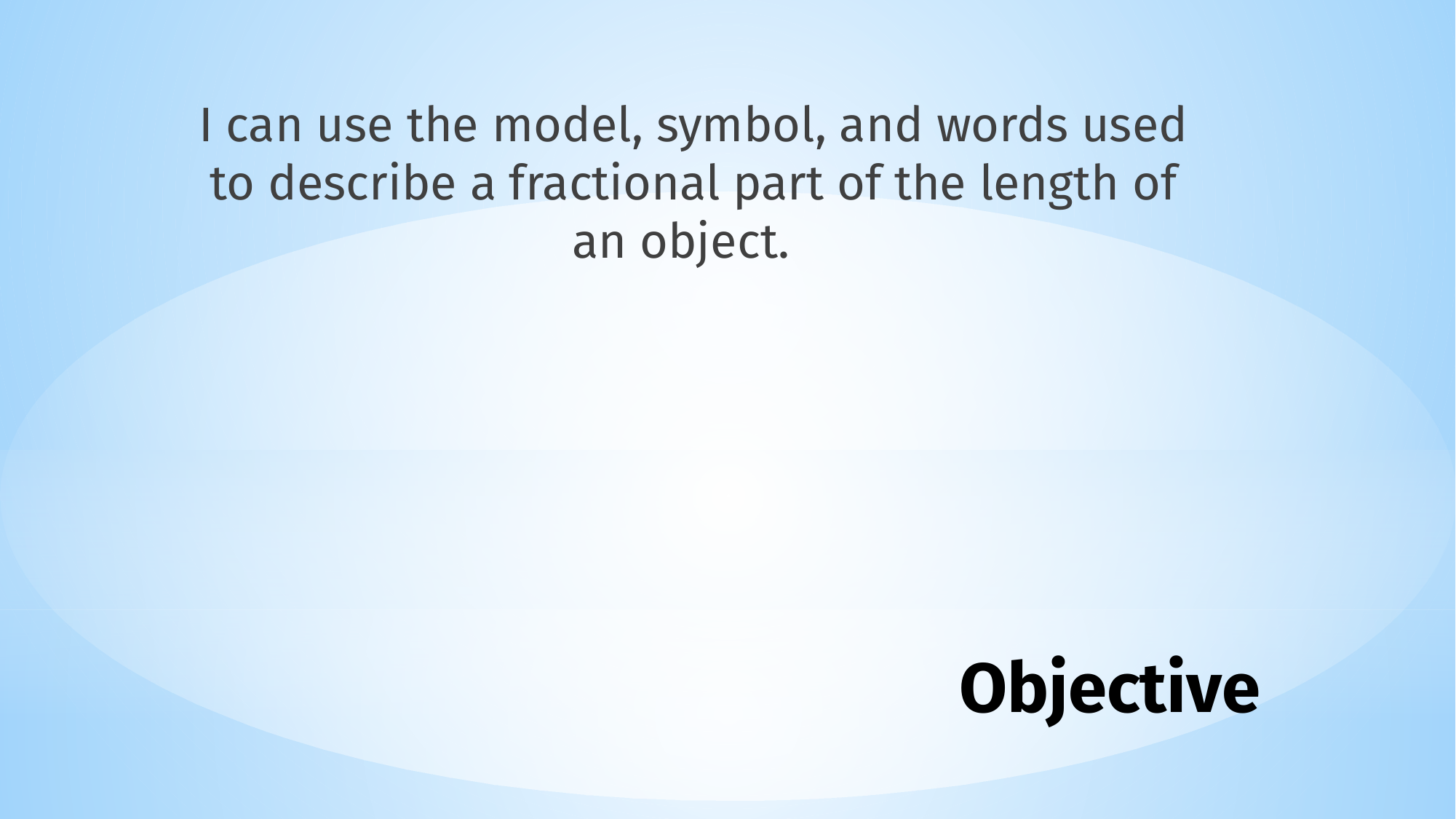

I can use the model, symbol, and words used to describe a fractional part of the length of an object.
# Objective